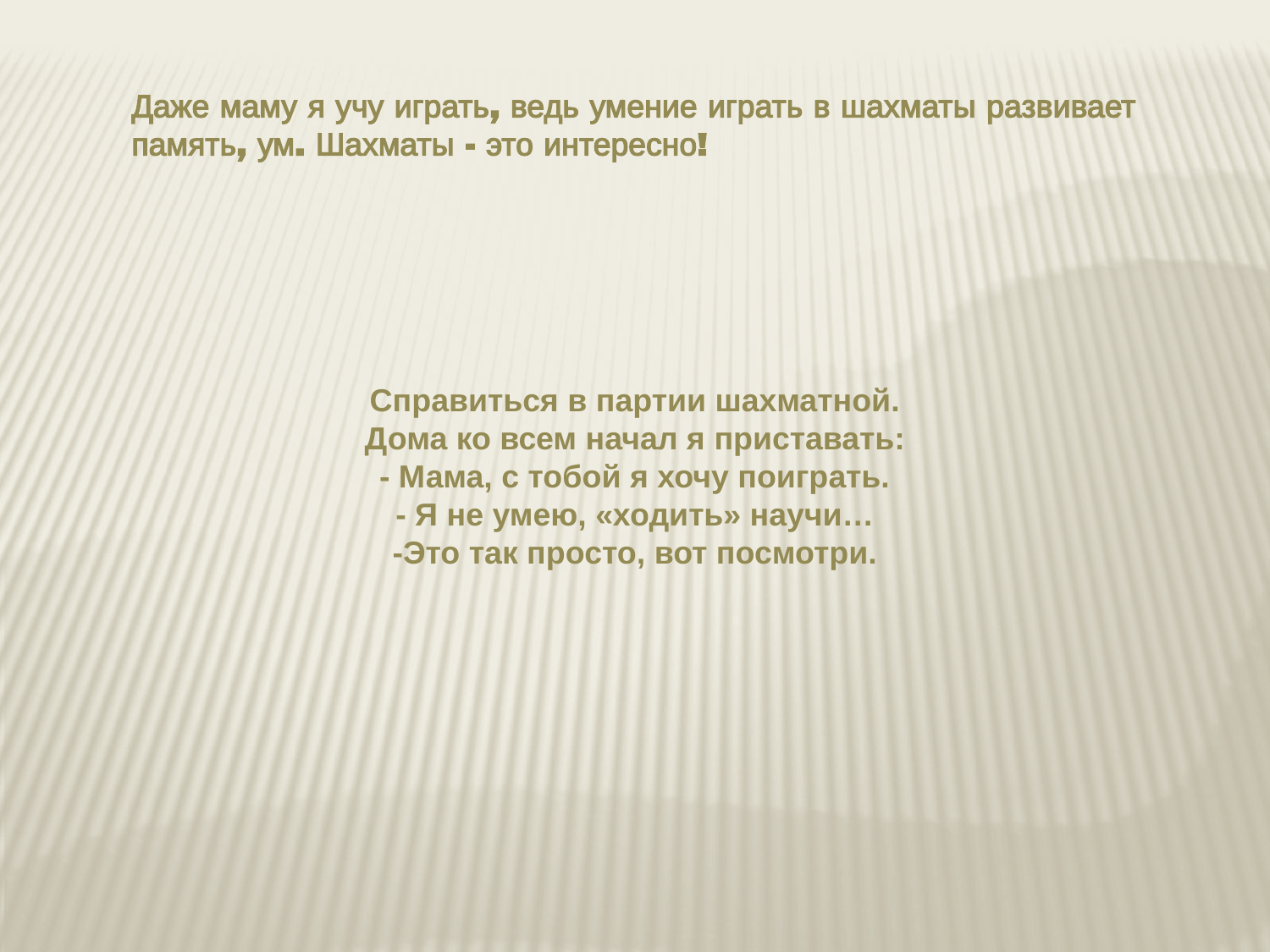

Даже маму я учу играть, ведь умение играть в шахматы развивает память, ум. Шахматы - это интересно!
Справиться в партии шахматной.
Дома ко всем начал я приставать:
- Мама, с тобой я хочу поиграть.
- Я не умею, «ходить» научи…
-Это так просто, вот посмотри.